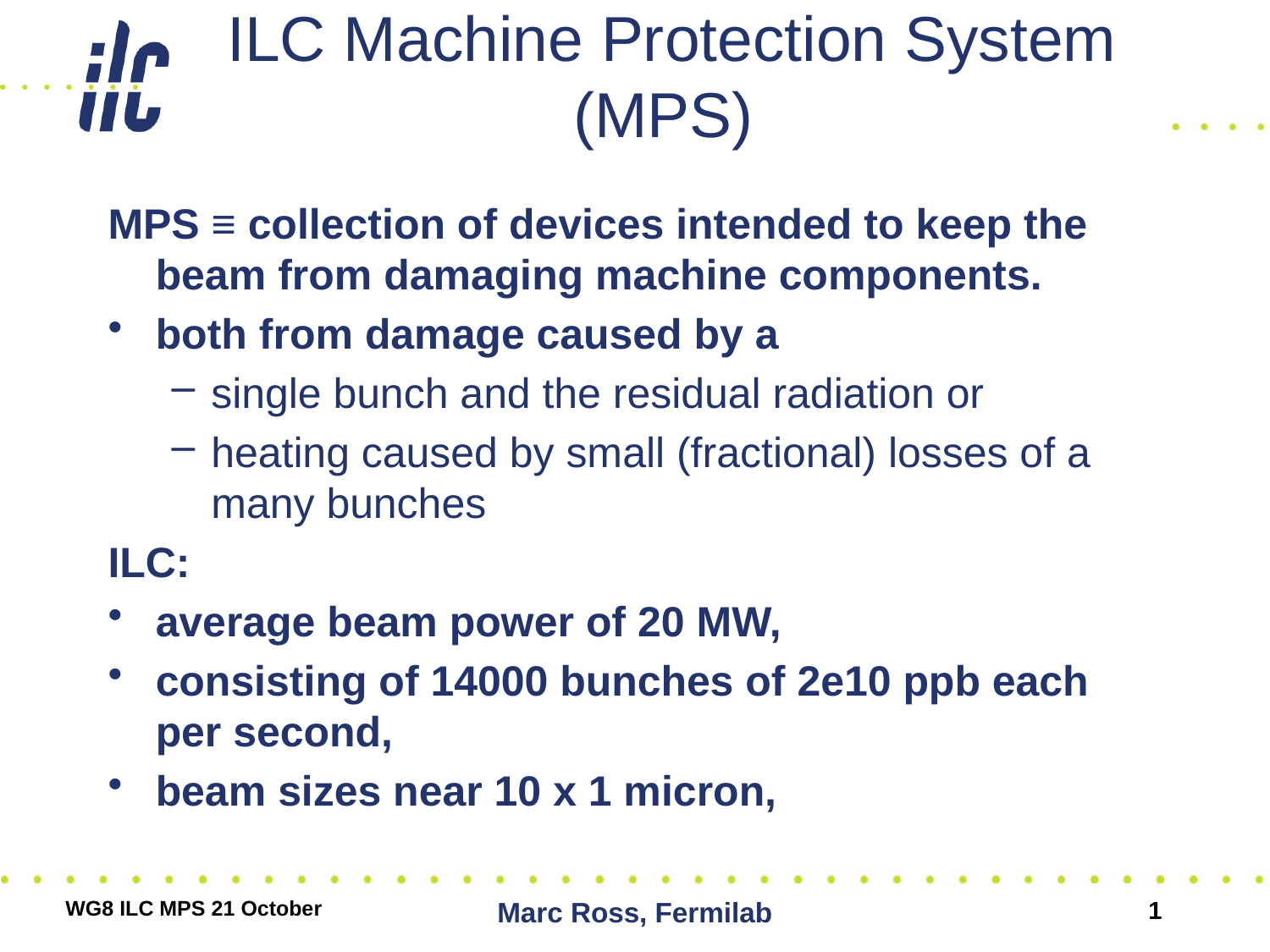

# ILC Machine Protection System (MPS)
MPS ≡ collection of devices intended to keep the beam from damaging machine components.
both from damage caused by a
single bunch and the residual radiation or
heating caused by small (fractional) losses of a many bunches
ILC:
average beam power of 20 MW,
consisting of 14000 bunches of 2e10 ppb each per second,
beam sizes near 10 x 1 micron,
WG8 ILC MPS 21 October
Marc Ross, Fermilab
1